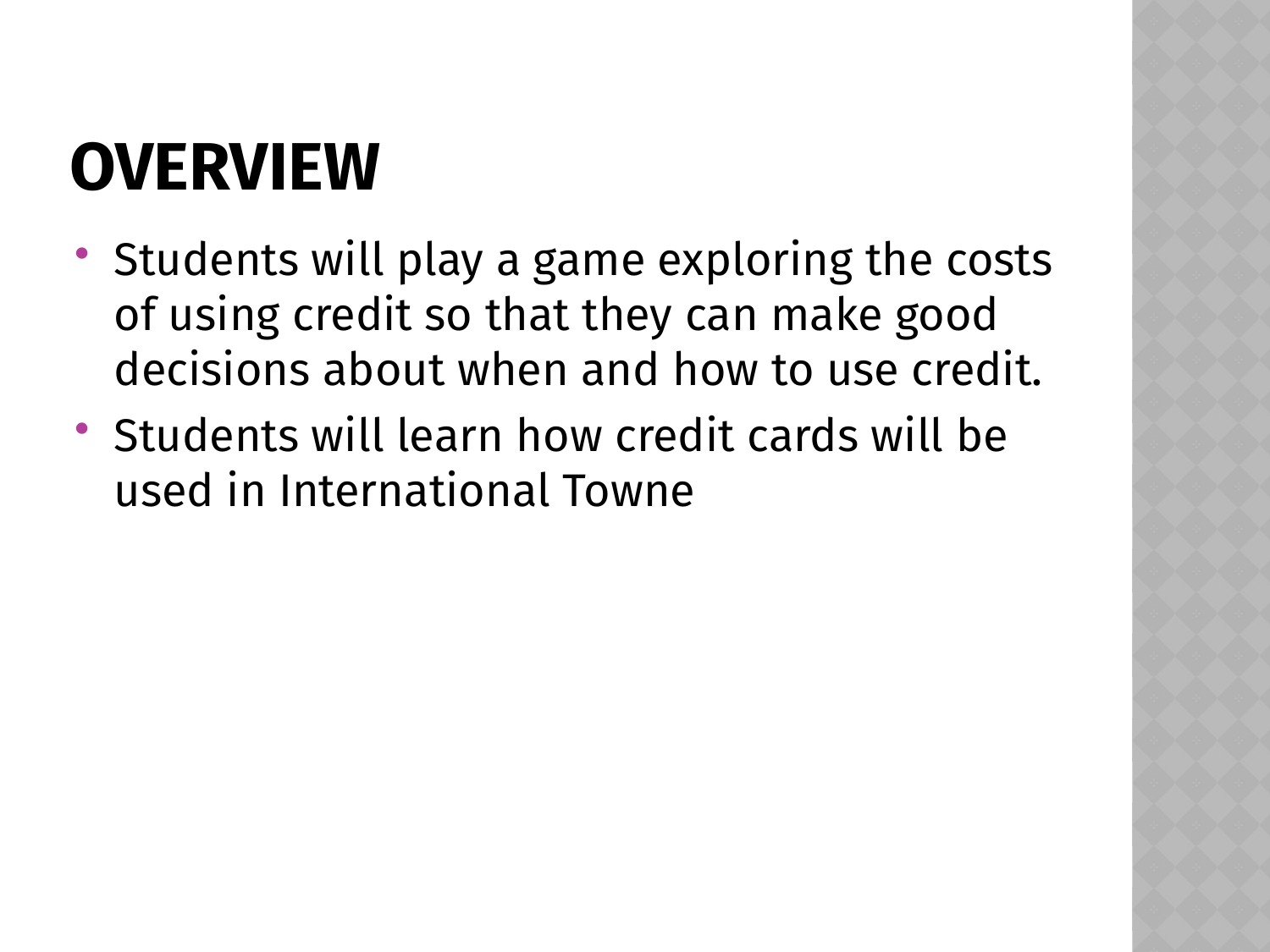

# Overview
Students will play a game exploring the costs of using credit so that they can make good decisions about when and how to use credit.
Students will learn how credit cards will be used in International Towne